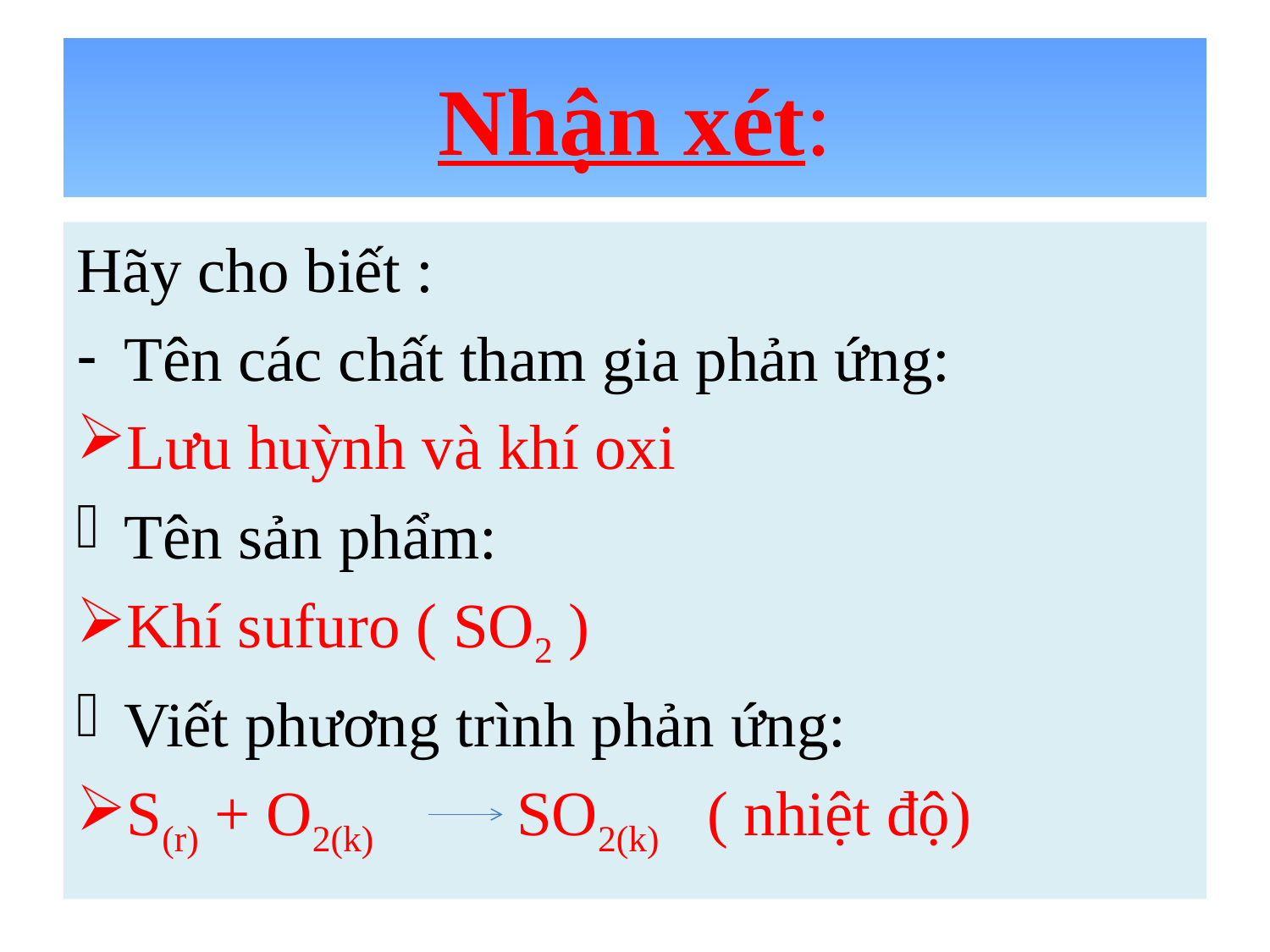

# Nhận xét:
Hãy cho biết :
Tên các chất tham gia phản ứng:
Lưu huỳnh và khí oxi
Tên sản phẩm:
Khí sufuro ( SO2 )
Viết phương trình phản ứng:
S(r) + O2(k)         SO2(k)   ( nhiệt độ)